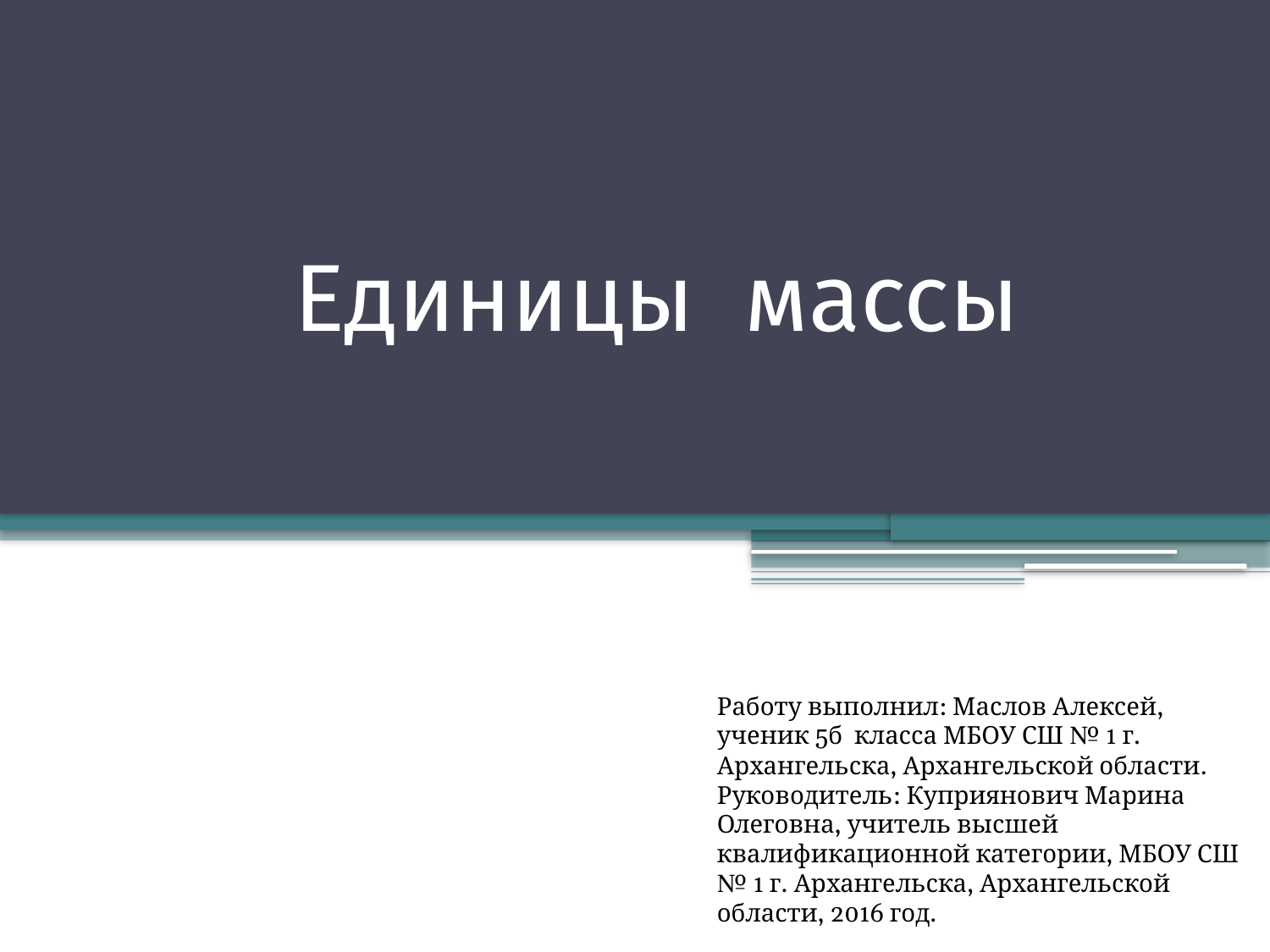

# Единицы  массы
Работу выполнил: Маслов Алексей,
ученик 5б  класса МБОУ СШ № 1 г. Архангельска, Архангельской области.
Руководитель: Куприянович Марина Олеговна, учитель высшей квалификационной категории, МБОУ СШ
№ 1 г. Архангельска, Архангельской области, 2016 год.